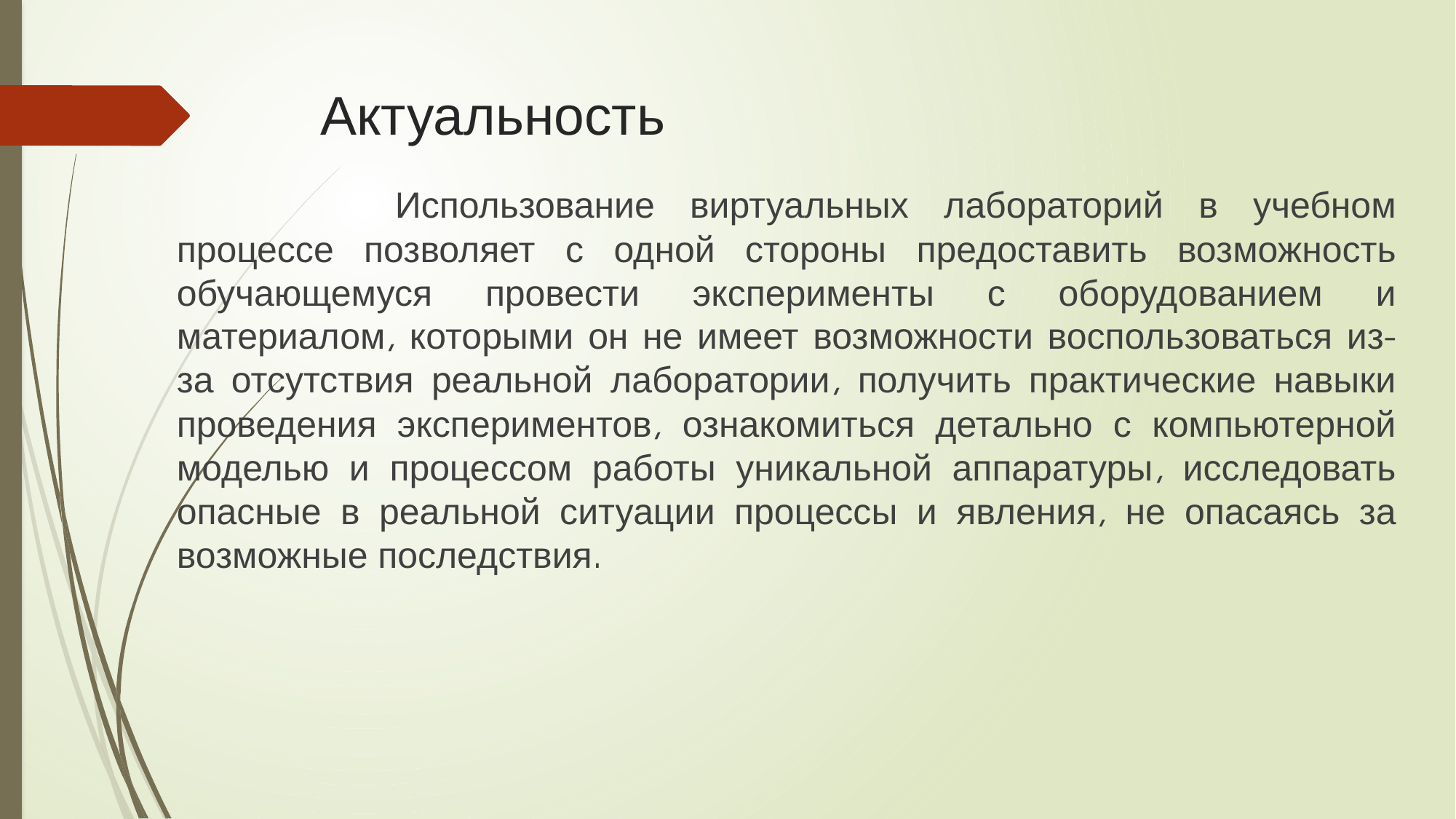

# Актуальность
		Использование виртуальных лабораторий в учебном процессе позволяет с одной стороны предоставить возможность обучающемуся провести эксперименты с оборудованием и материалом, которыми он не имеет возможности воспользоваться из-за отсутствия реальной лаборатории, получить практические навыки проведения экспериментов, ознакомиться детально с компьютерной моделью и процессом работы уникальной аппаратуры, исследовать опасные в реальной ситуации процессы и явления, не опасаясь за возможные последствия.